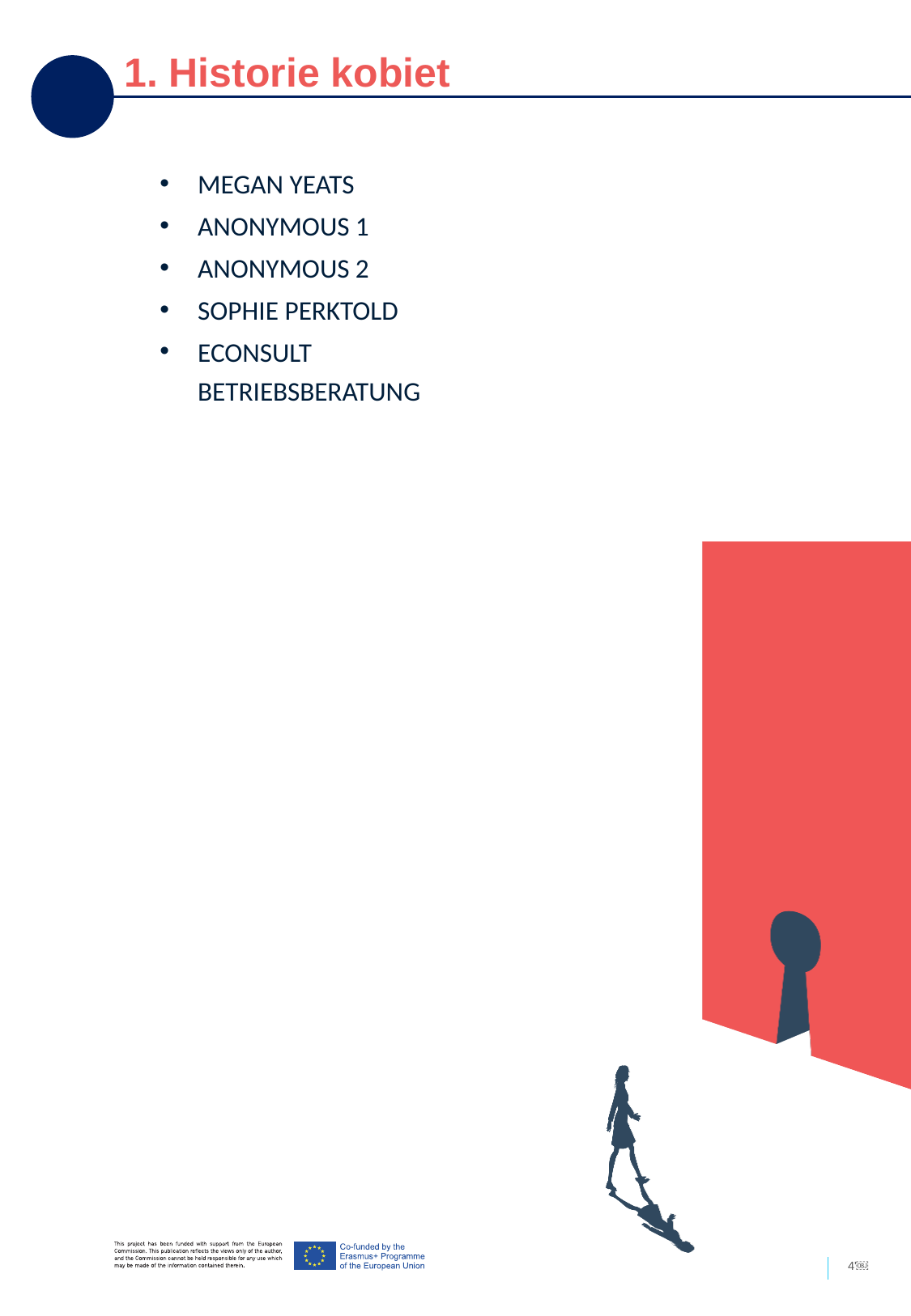

1. Historie kobiet

MEGAN YEATS
ANONYMOUS 1
ANONYMOUS 2
SOPHIE PERKTOLD
ECONSULT BETRIEBSBERATUNG